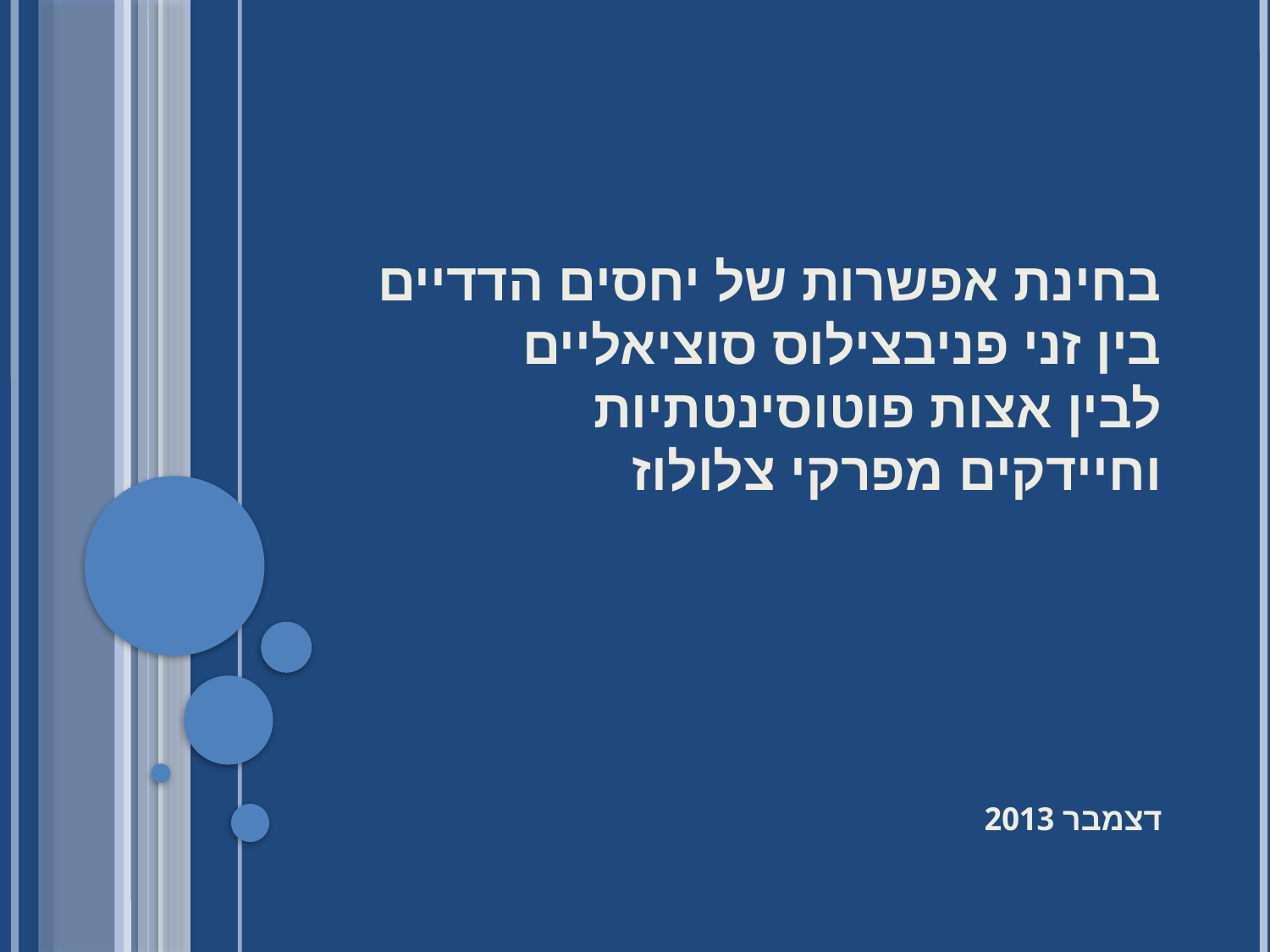

# בחינת אפשרות של יחסים הדדיים בין זני פניבצילוס סוציאליים לבין אצות פוטוסינטתיות וחיידקים מפרקי צלולוז

דצמבר 2013